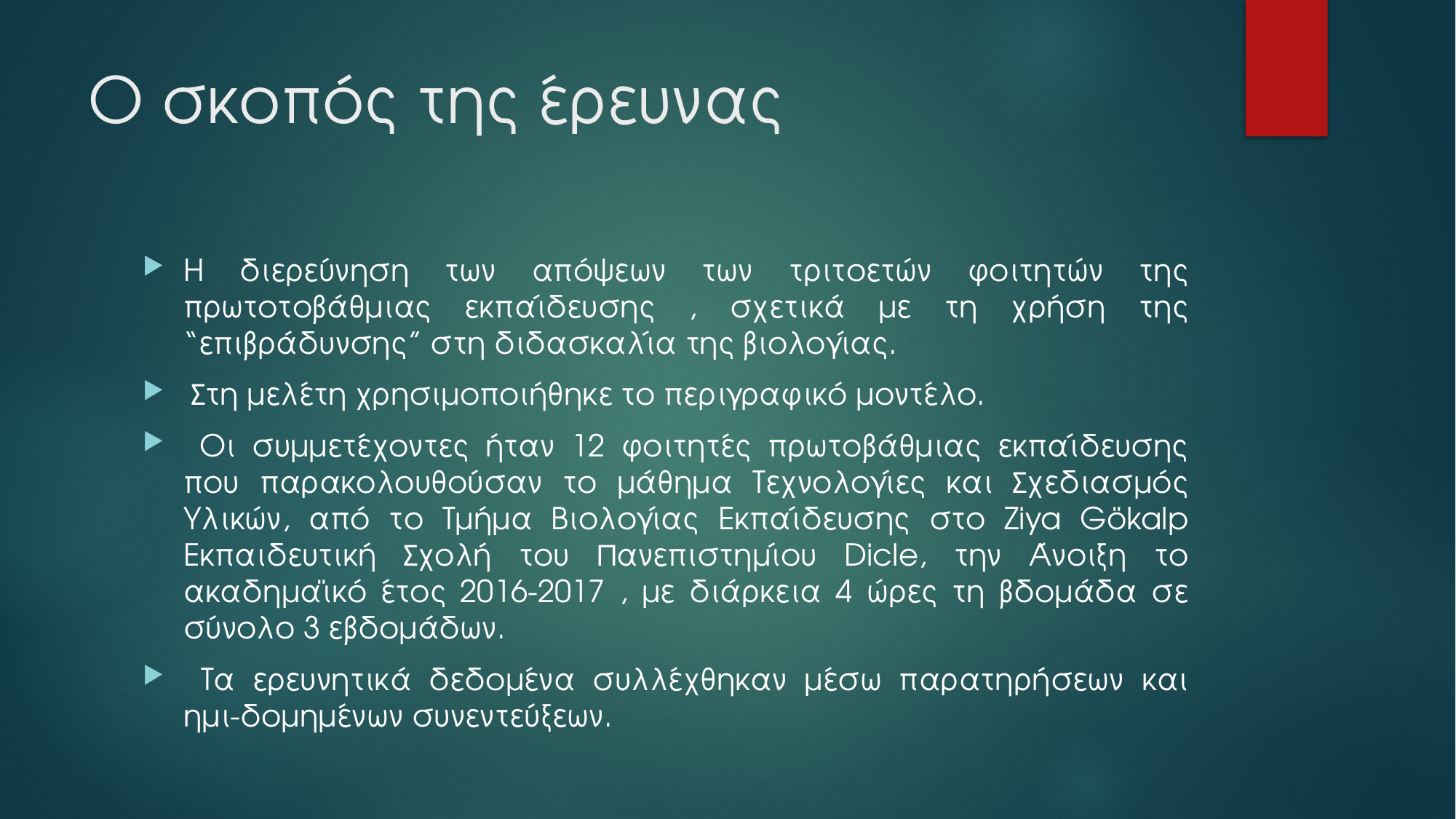

# Ο σκοπός της έρευνας
Η διερεύνηση των απόψεων των τριτοετών φοιτητών της πρωτοτοβάθμιας εκπαίδευσης , σχετικά με τη χρήση της “επιβράδυνσης” στη διδασκαλία της βιολογίας.
 Στη μελέτη χρησιμοποιήθηκε το περιγραφικό μοντέλο.
 Οι συμμετέχοντες ήταν 12 φοιτητές πρωτοβάθμιας εκπαίδευσης που παρακολουθούσαν το μάθημα Τεχνολογίες και Σχεδιασμός Υλικών, από το Τμήμα Βιολογίας Εκπαίδευσης στο Ziya Gökalp Εκπαιδευτική Σχολή του Πανεπιστημίου Dicle, την Άνοιξη το ακαδημαϊκό έτος 2016-2017 , με διάρκεια 4 ώρες τη βδομάδα σε σύνολο 3 εβδομάδων.
 Τα ερευνητικά δεδομένα συλλέχθηκαν μέσω παρατηρήσεων και ημι-δομημένων συνεντεύξεων.